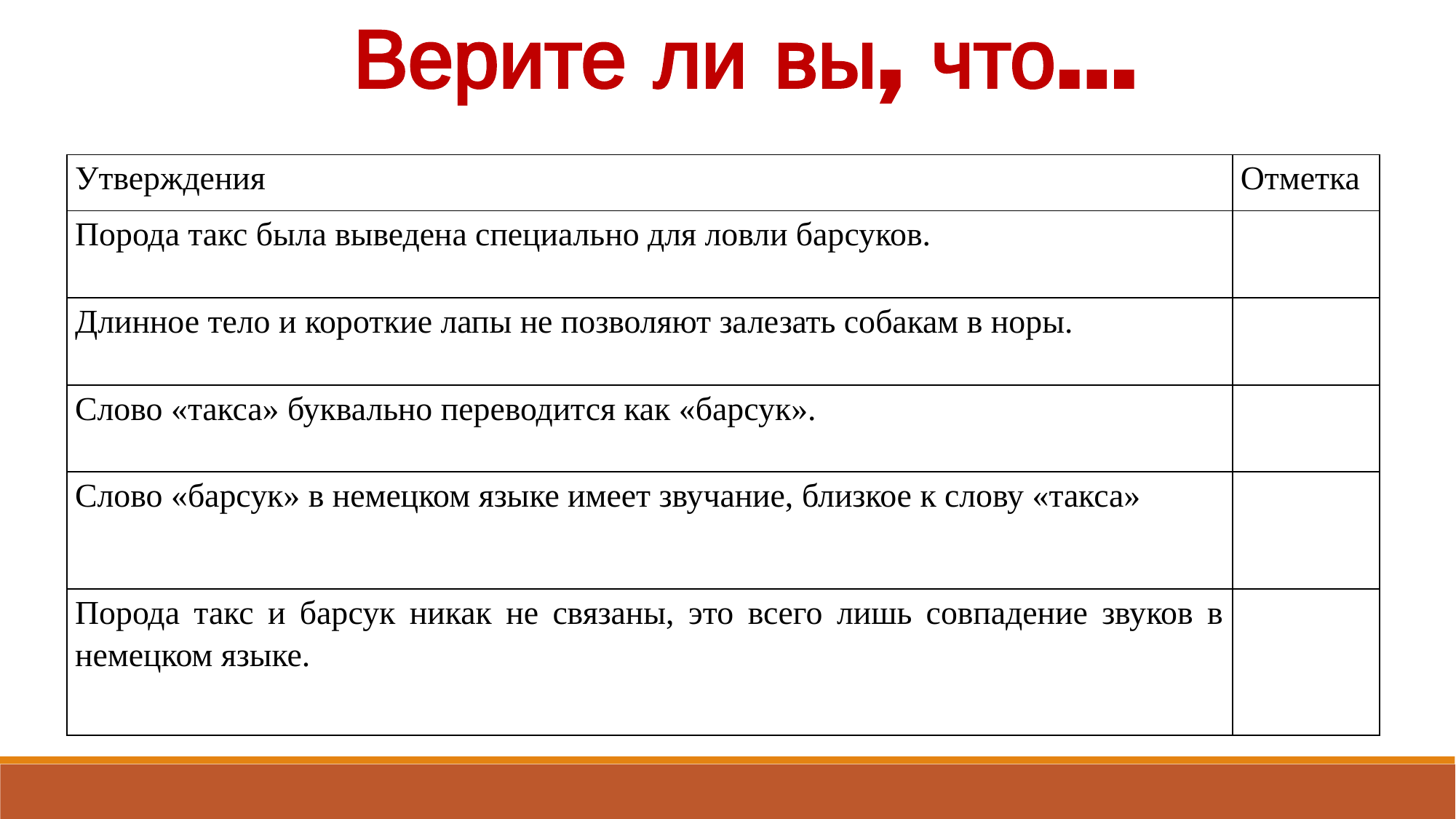

Верите ли вы, что…
| Утверждения | Отметка |
| --- | --- |
| Порода такс была выведена специально для ловли барсуков. |  |
| Длинное тело и короткие лапы не позволяют залезать собакам в норы. |  |
| Слово «такса» буквально переводится как «барсук». |  |
| Слово «барсук» в немецком языке имеет звучание, близкое к слову «такса» |  |
| Порода такс и барсук никак не связаны, это всего лишь совпадение звуков в немецком языке. |  |